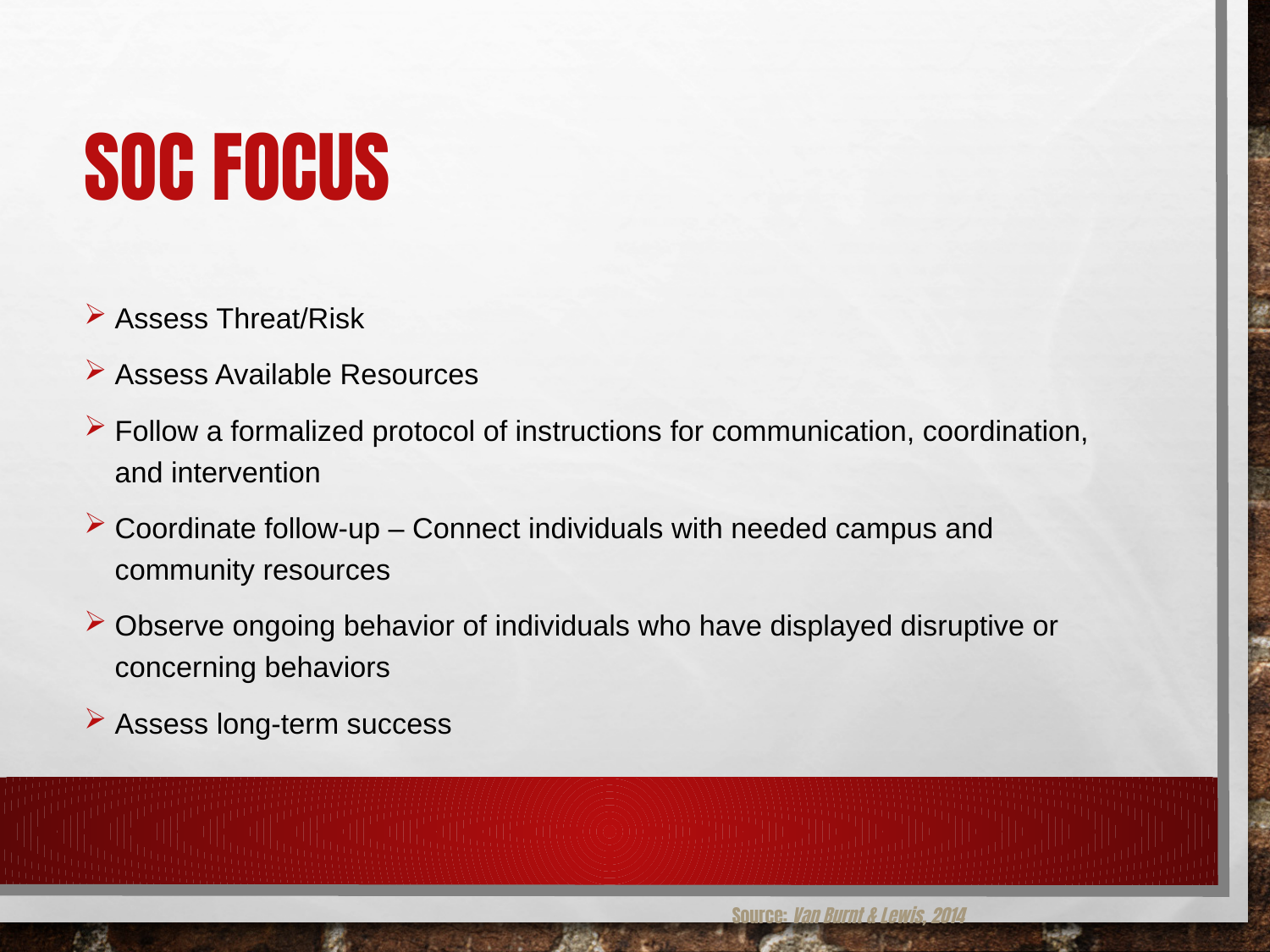

# SOC Focus
Assess Threat/Risk
Assess Available Resources
Follow a formalized protocol of instructions for communication, coordination, and intervention
Coordinate follow-up – Connect individuals with needed campus and community resources
Observe ongoing behavior of individuals who have displayed disruptive or concerning behaviors
Assess long-term success
Source: Van Burnt & Lewis, 2014